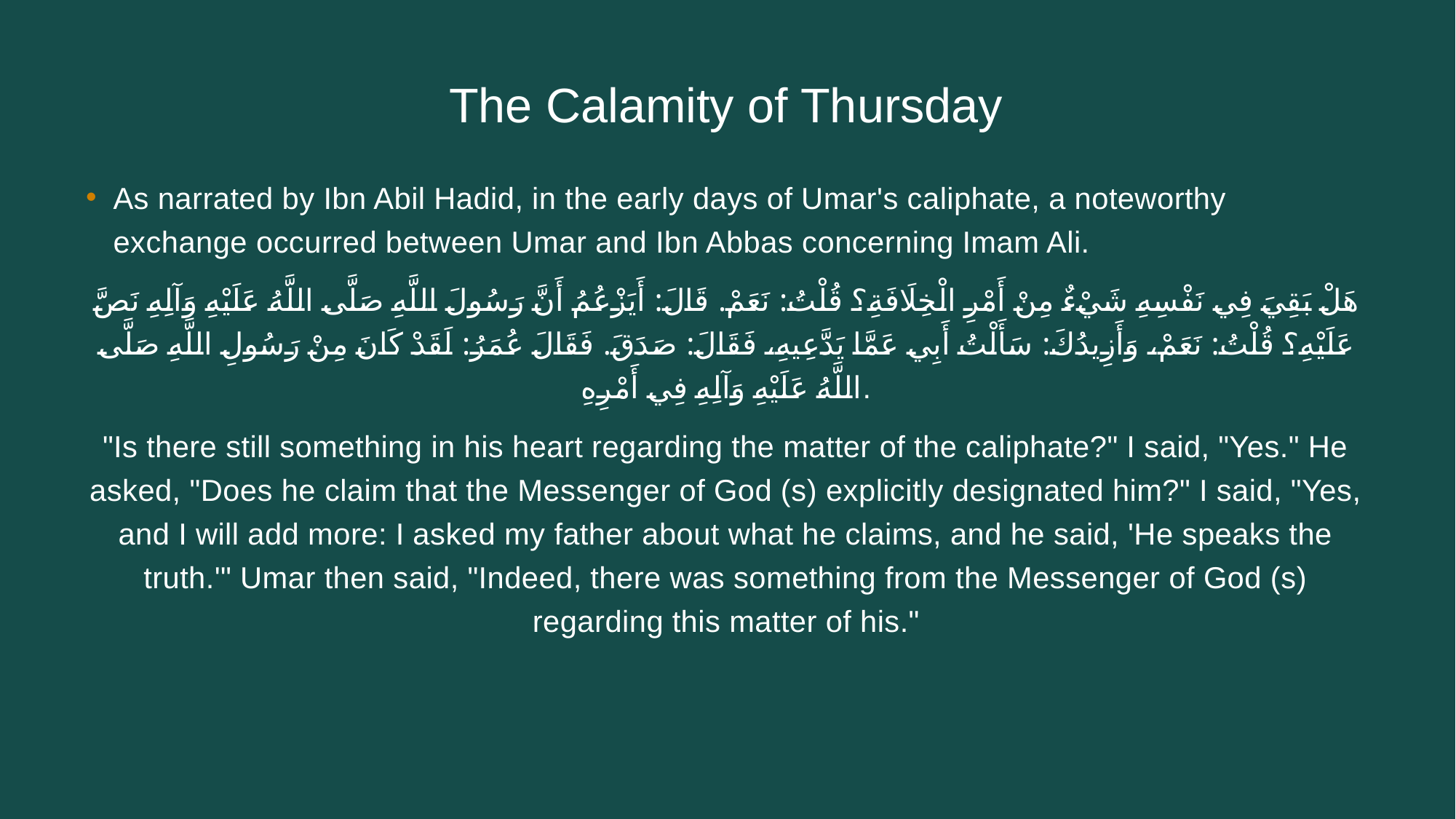

# The Calamity of Thursday
As narrated by Ibn Abil Hadid, in the early days of Umar's caliphate, a noteworthy exchange occurred between Umar and Ibn Abbas concerning Imam Ali.
هَلْ بَقِيَ فِي نَفْسِهِ شَيْءٌ مِنْ أَمْرِ الْخِلَافَةِ؟ قُلْتُ: نَعَمْ. قَالَ: أَيَزْعُمُ أَنَّ رَسُولَ اللَّهِ صَلَّى اللَّهُ عَلَيْهِ وَآلِهِ نَصَّ عَلَيْهِ؟ قُلْتُ: نَعَمْ، وَأَزِيدُكَ: سَأَلْتُ أَبِي عَمَّا يَدَّعِيهِ، فَقَالَ: صَدَقَ. فَقَالَ عُمَرُ: لَقَدْ كَانَ مِنْ رَسُولِ اللَّهِ صَلَّى اللَّهُ عَلَيْهِ وَآلِهِ فِي أَمْرِهِ.
"Is there still something in his heart regarding the matter of the caliphate?" I said, "Yes." He asked, "Does he claim that the Messenger of God (s) explicitly designated him?" I said, "Yes, and I will add more: I asked my father about what he claims, and he said, 'He speaks the truth.'" Umar then said, "Indeed, there was something from the Messenger of God (s) regarding this matter of his."